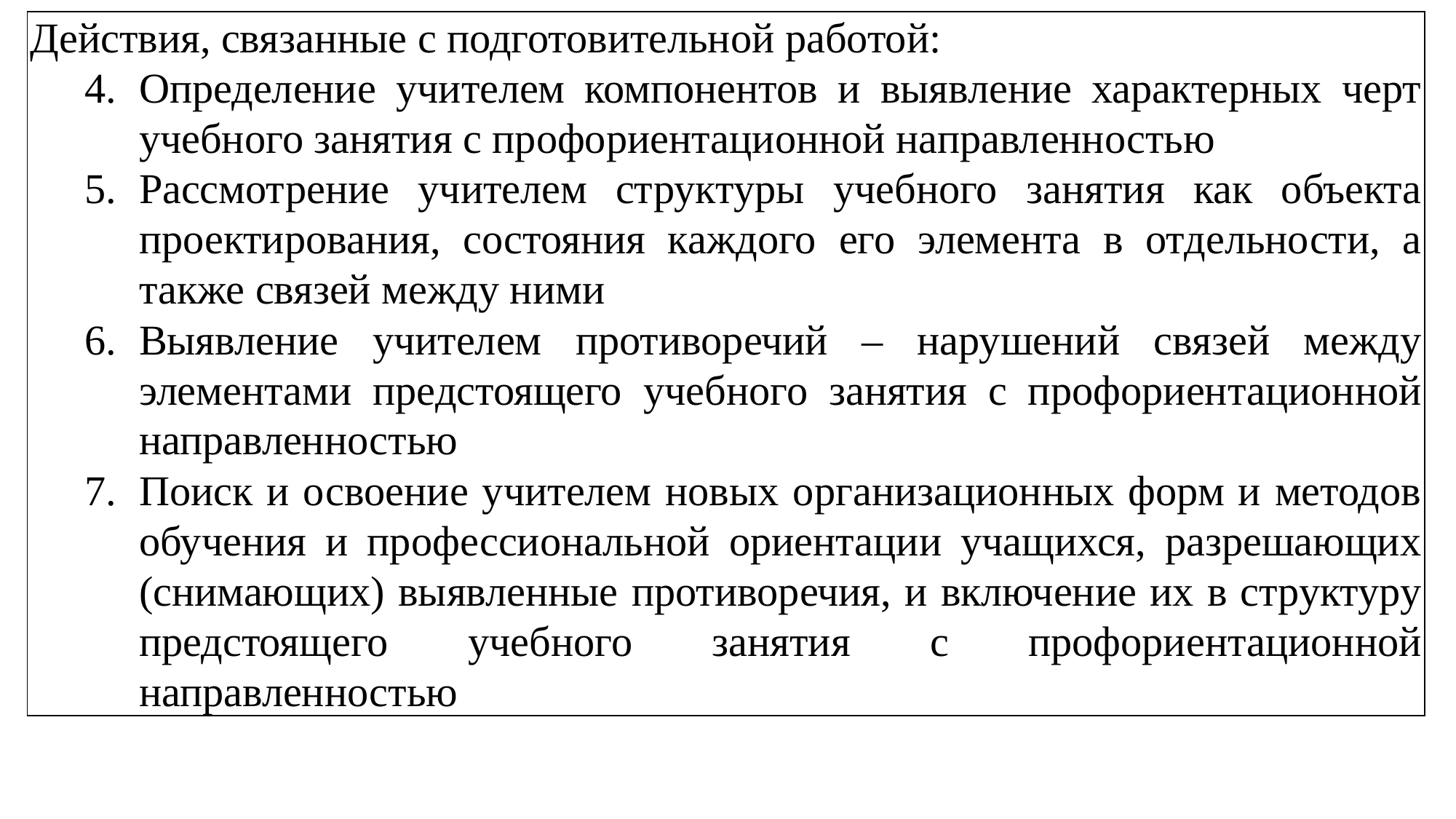

| Действия, связанные с подготовительной работой: Определение учителем компонентов и выявление характерных черт учебного занятия с профориентационной направленностью Рассмотрение учителем структуры учебного занятия как объекта проектирования, состояния каждого его элемента в отдельности, а также связей между ними Выявление учителем противоречий – нарушений связей между элементами предстоящего учебного занятия с профориентационной направленностью Поиск и освоение учителем новых организационных форм и методов обучения и профессиональной ориентации учащихся, разрешающих (снимающих) выявленные противоречия, и включение их в структуру предстоящего учебного занятия с профориентационной направленностью |
| --- |